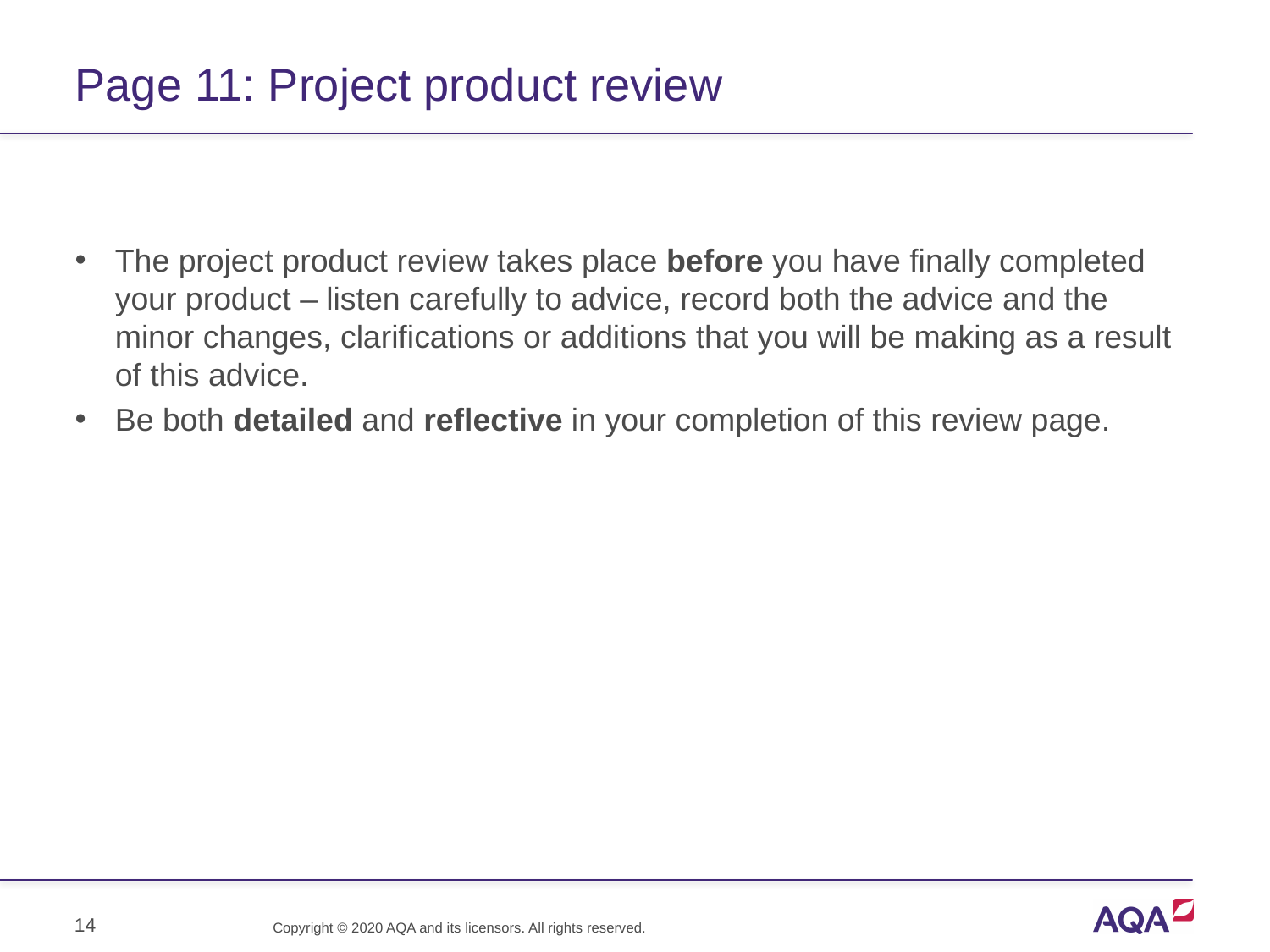

# Page 11: Project product review
The project product review takes place before you have finally completed your product – listen carefully to advice, record both the advice and the minor changes, clarifications or additions that you will be making as a result of this advice.
Be both detailed and reflective in your completion of this review page.
14
Copyright © 2020 AQA and its licensors. All rights reserved.